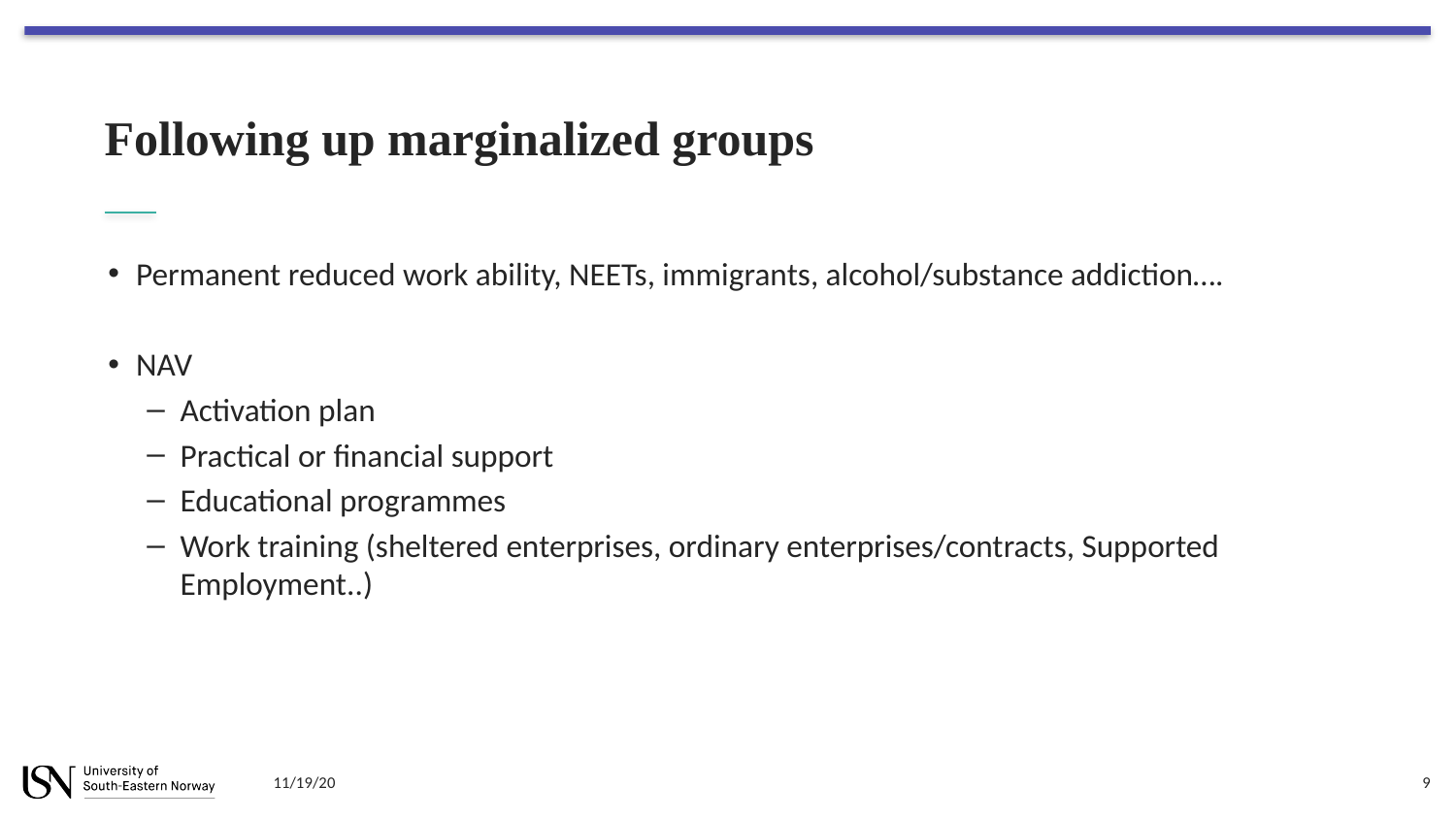

# Following up marginalized groups
Permanent reduced work ability, NEETs, immigrants, alcohol/substance addiction….

NAV
Activation plan
Practical or financial support
Educational programmes
Work training (sheltered enterprises, ordinary enterprises/contracts, Supported Employment..)

11/19/20
9